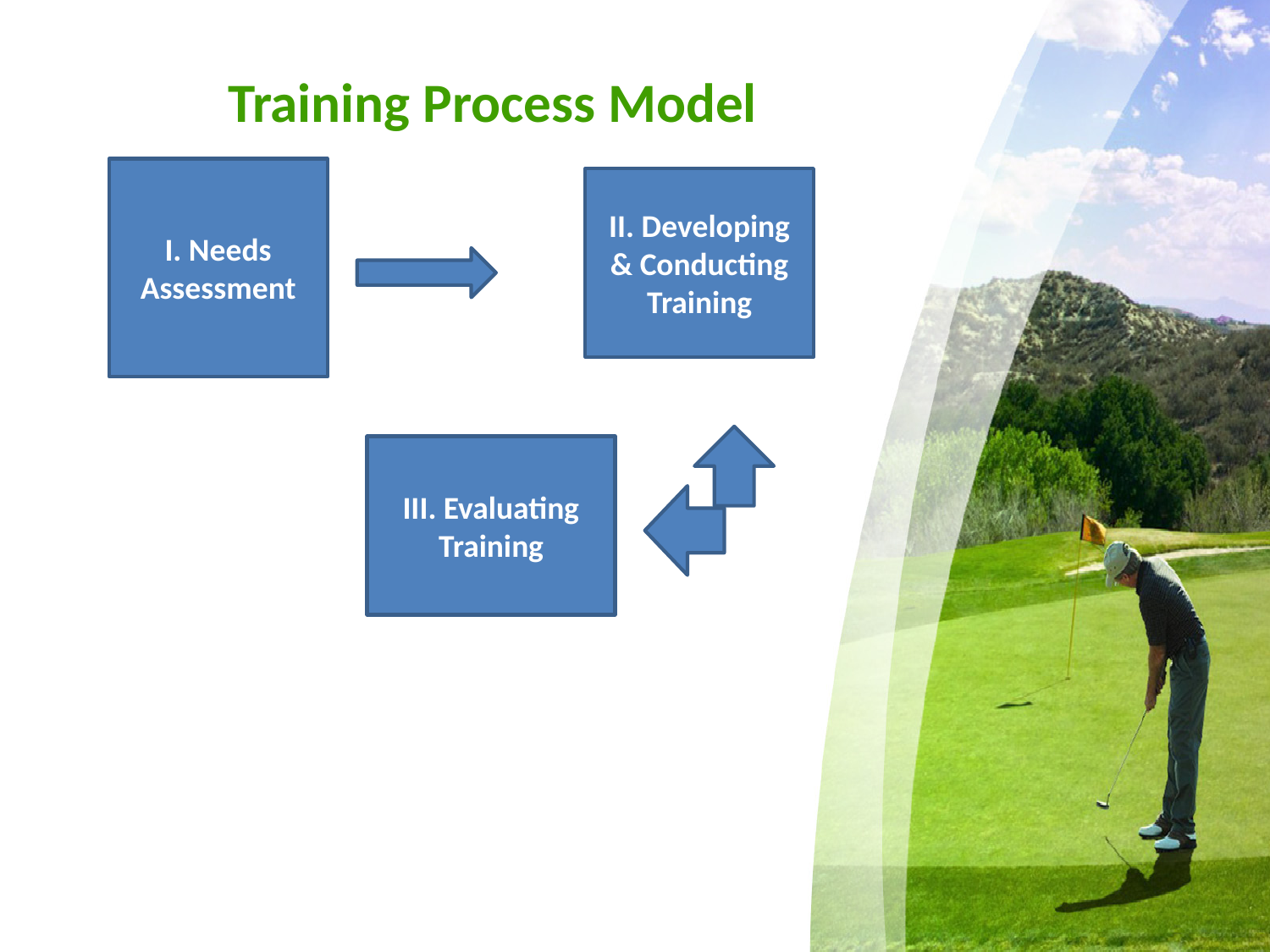

# Training Process Model

I. Needs Assessment
II. Developing & Conducting Training

III. Evaluating Training